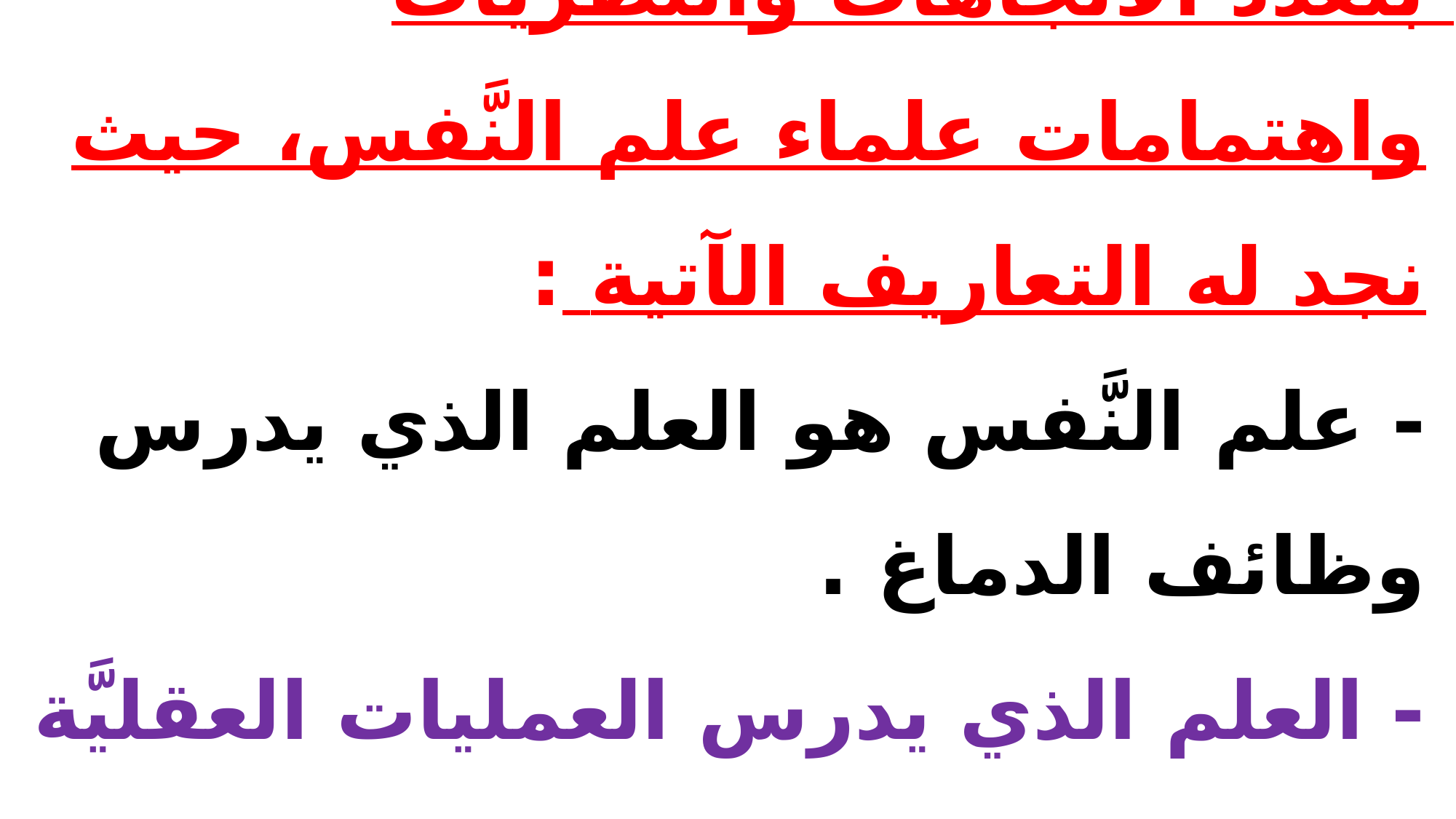

# لقد تعددت تعريفات علم النَّفس بتعدد الاتجاهات والنظريات واهتمامات علماء علم النَّفس، حيث نجد له التعاريف الآتية : - علم النَّفس هو العلم الذي يدرس وظائف الدماغ . - العلم الذي يدرس العمليات العقليَّة . - العلم الذي يدرس السُّلوك .